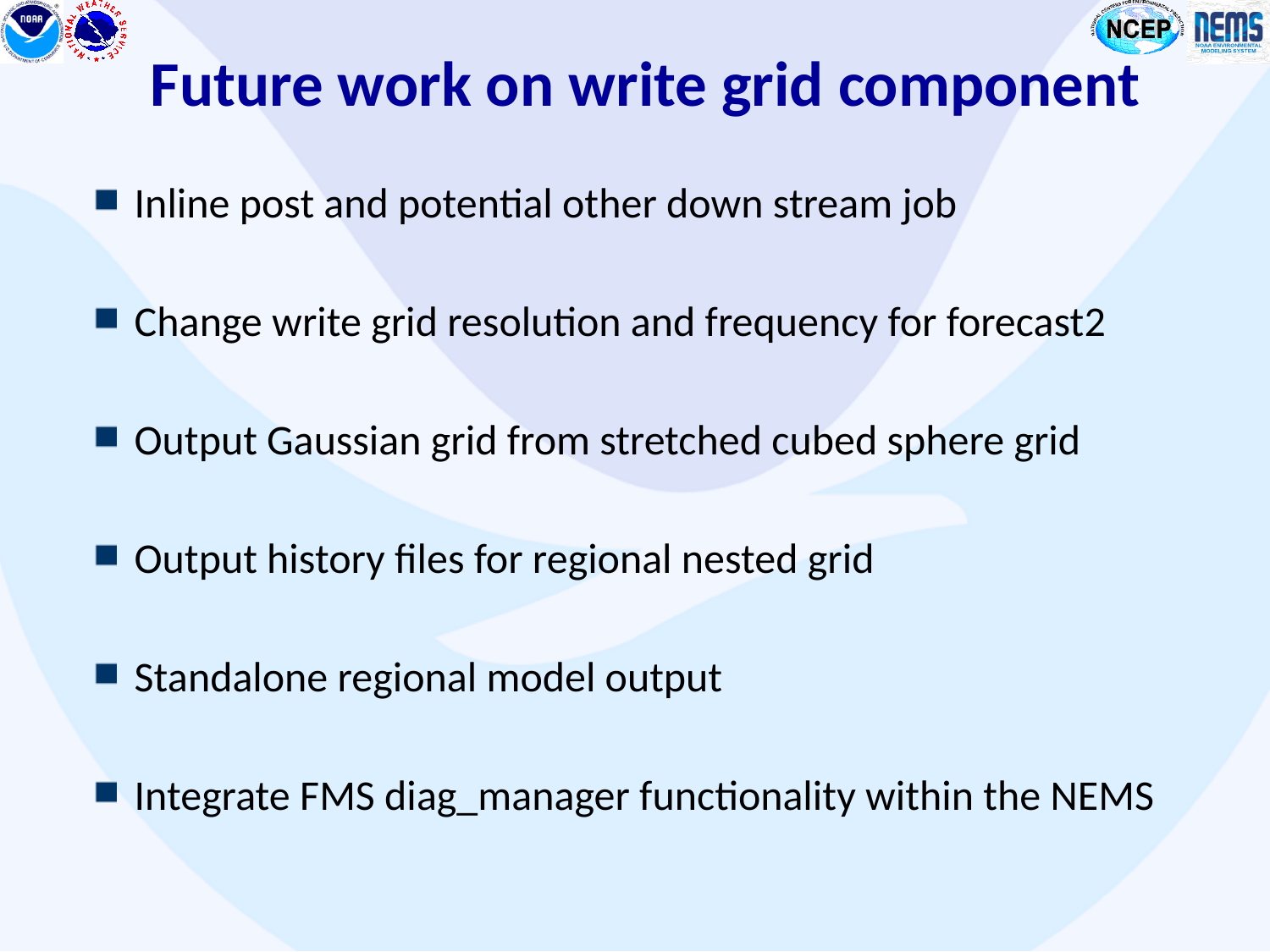

# Future work on write grid component
Inline post and potential other down stream job

Change write grid resolution and frequency for forecast2

Output Gaussian grid from stretched cubed sphere grid

Output history files for regional nested grid

Standalone regional model output

Integrate FMS diag_manager functionality within the NEMS